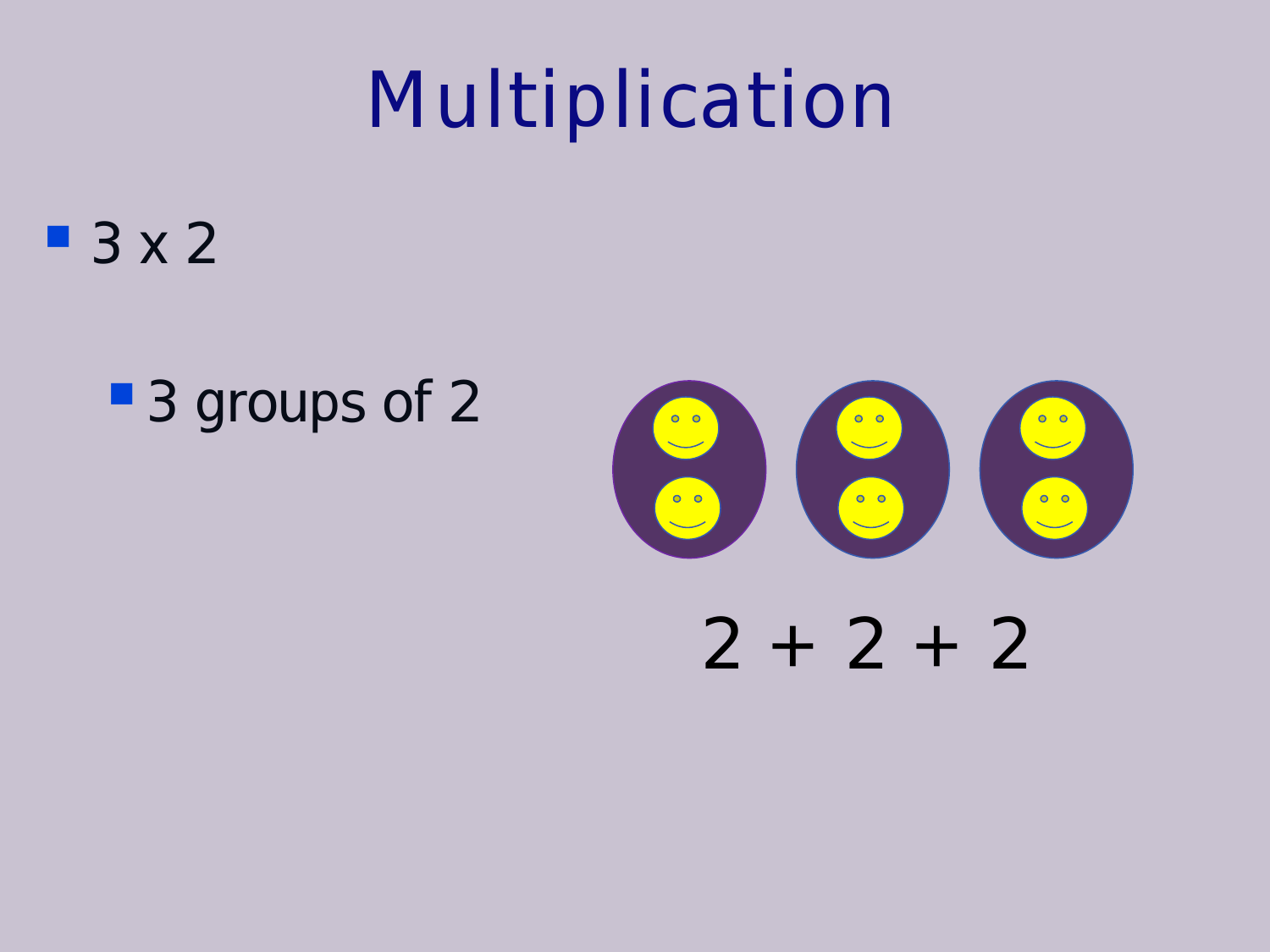

# Multiplication
3 x 2

3 groups of 2

2 + 2 + 2